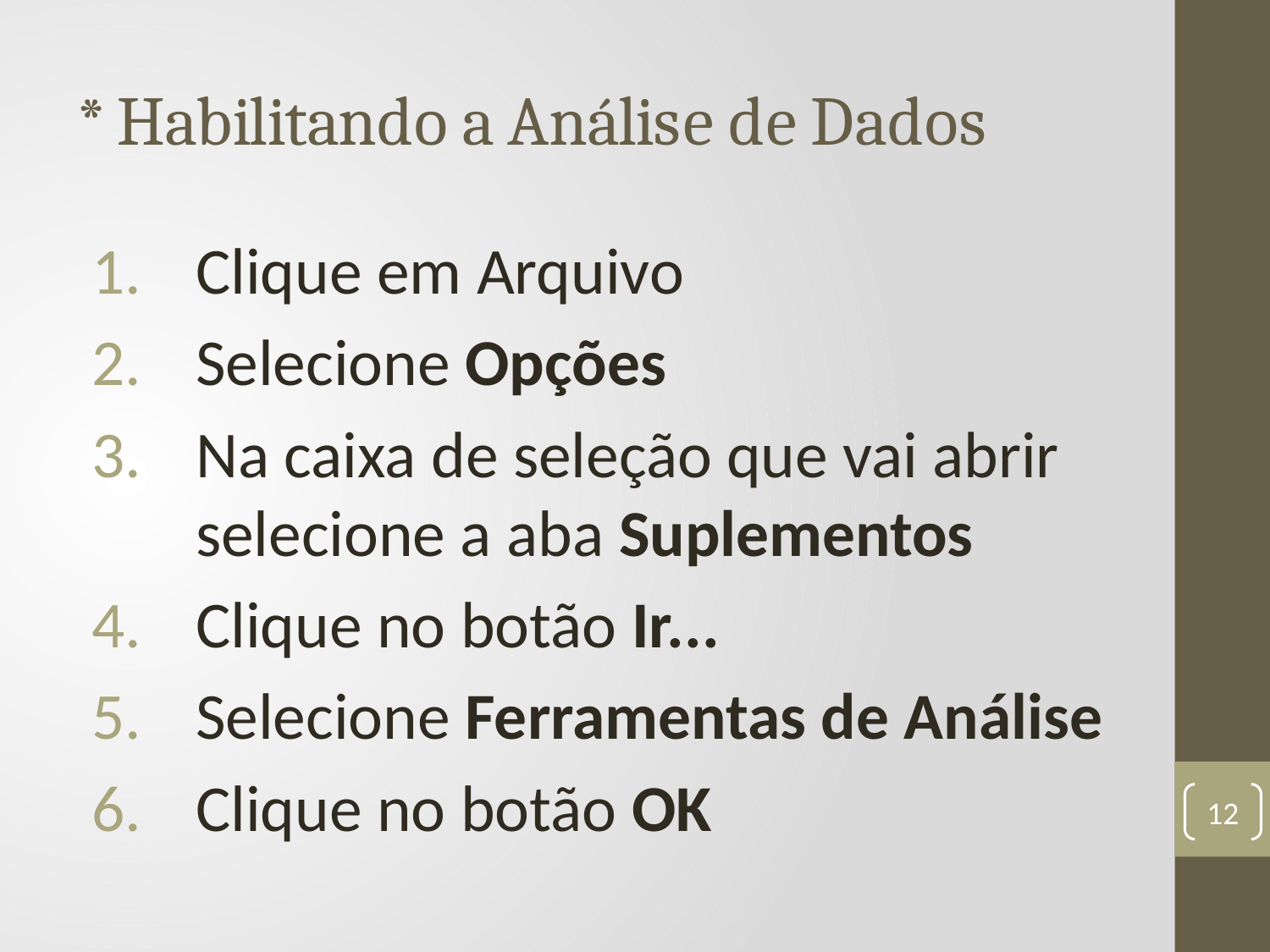

# * Habilitando a Análise de Dados
Clique em Arquivo
Selecione Opções
Na caixa de seleção que vai abrir selecione a aba Suplementos
Clique no botão Ir...
Selecione Ferramentas de Análise
Clique no botão OK
12